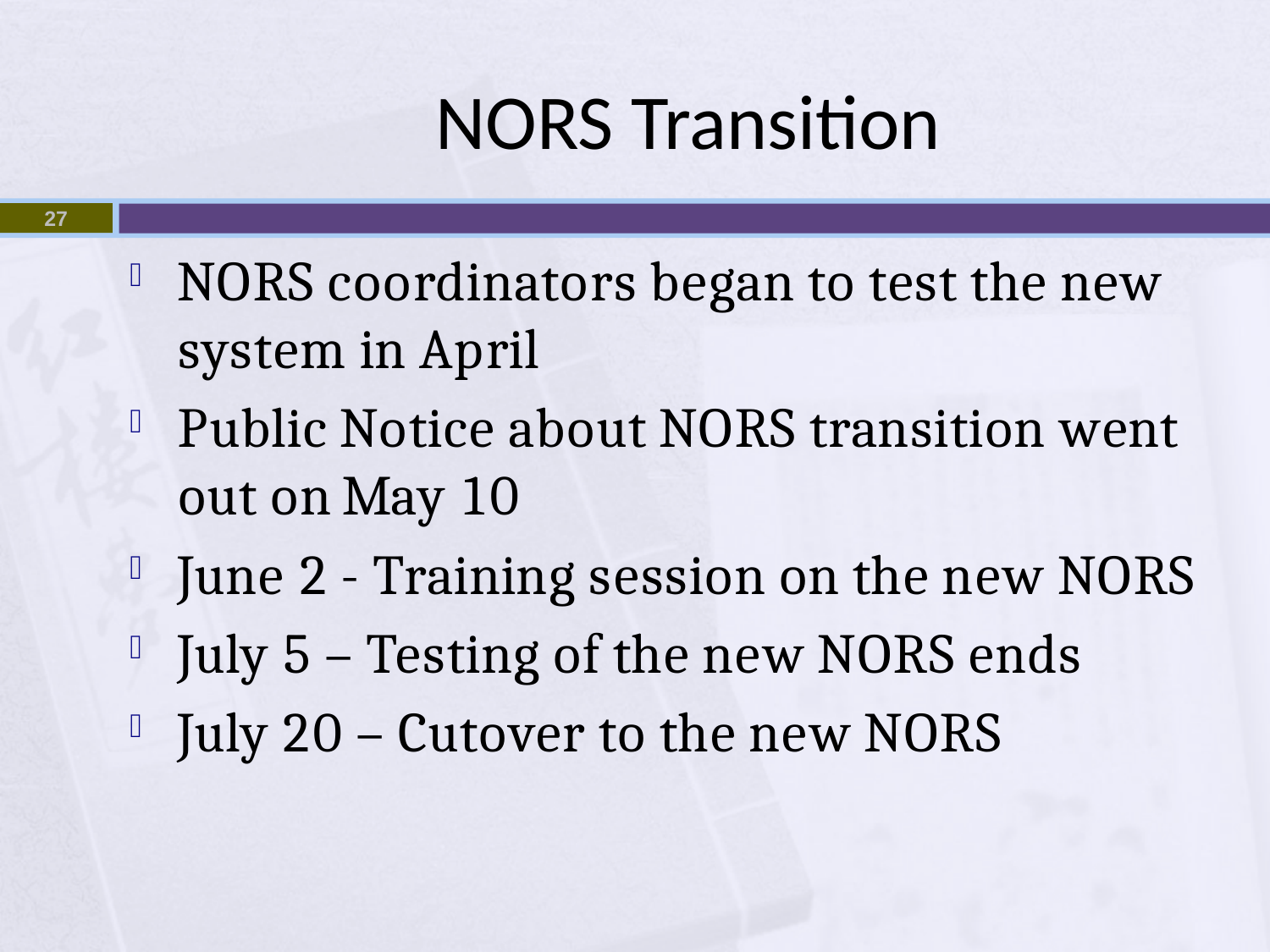

# NORS Transition
27
NORS coordinators began to test the new system in April
Public Notice about NORS transition went out on May 10
June 2 - Training session on the new NORS
July 5 – Testing of the new NORS ends
July 20 – Cutover to the new NORS